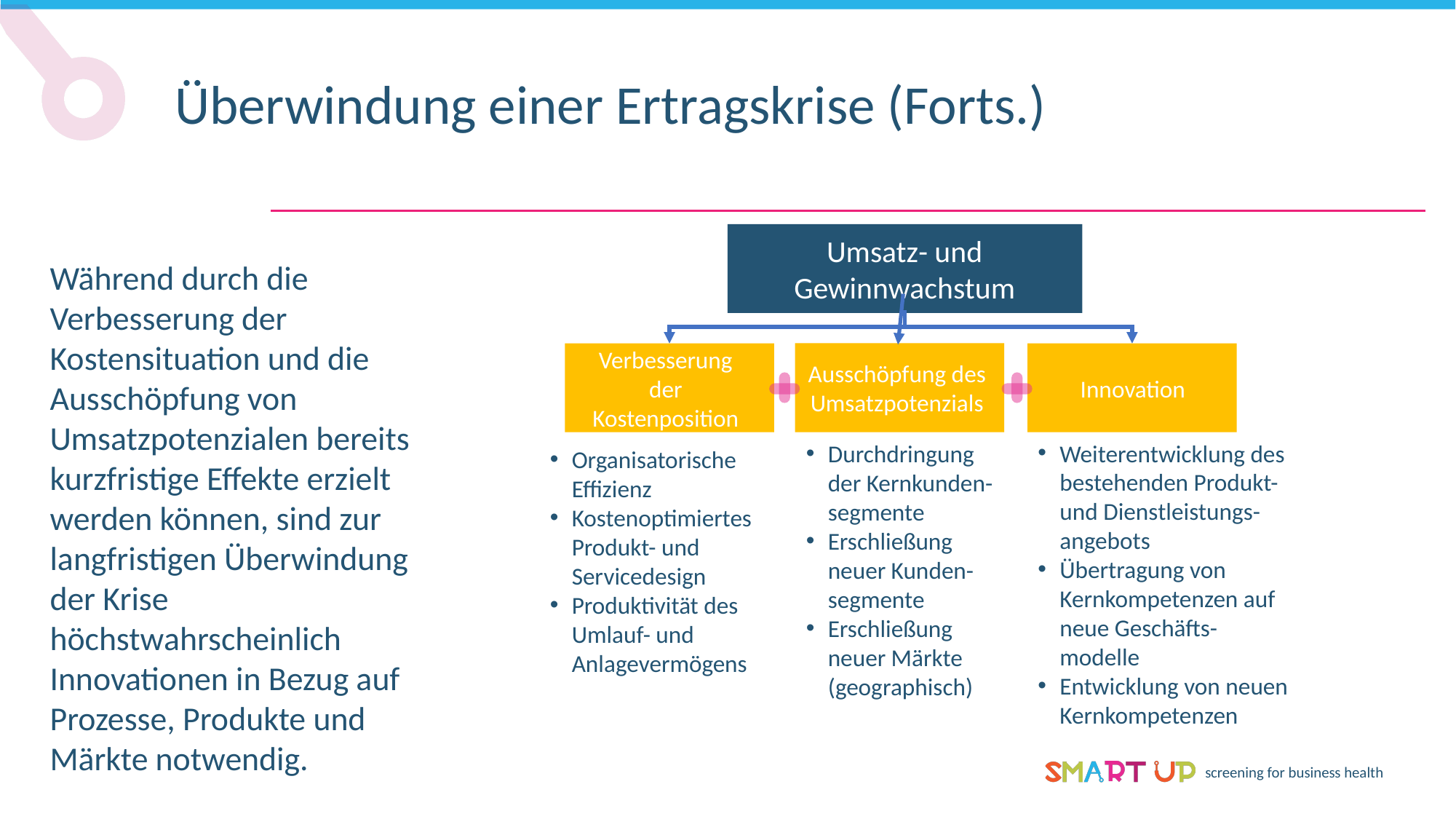

Überwindung einer Ertragskrise (Forts.)

Umsatz- und Gewinnwachstum
Während durch die Verbesserung der Kostensituation und die Ausschöpfung von Umsatzpotenzialen bereits kurzfristige Effekte erzielt werden können, sind zur langfristigen Überwindung der Krise höchstwahrscheinlich Innovationen in Bezug auf Prozesse, Produkte und Märkte notwendig.

Ausschöpfung des Umsatzpotenzials
Verbesserung der Kostenposition
Innovation

Weiterentwicklung des bestehenden Produkt- und Dienstleistungs-angebots
Übertragung von Kernkompetenzen auf neue Geschäfts-modelle
Entwicklung von neuen Kernkompetenzen
Durchdringung der Kernkunden-segmente
Erschließung neuer Kunden-segmente
Erschließung neuer Märkte (geographisch)
Organisatorische Effizienz
Kostenoptimiertes Produkt- und Servicedesign
Produktivität des Umlauf- und Anlagevermögens